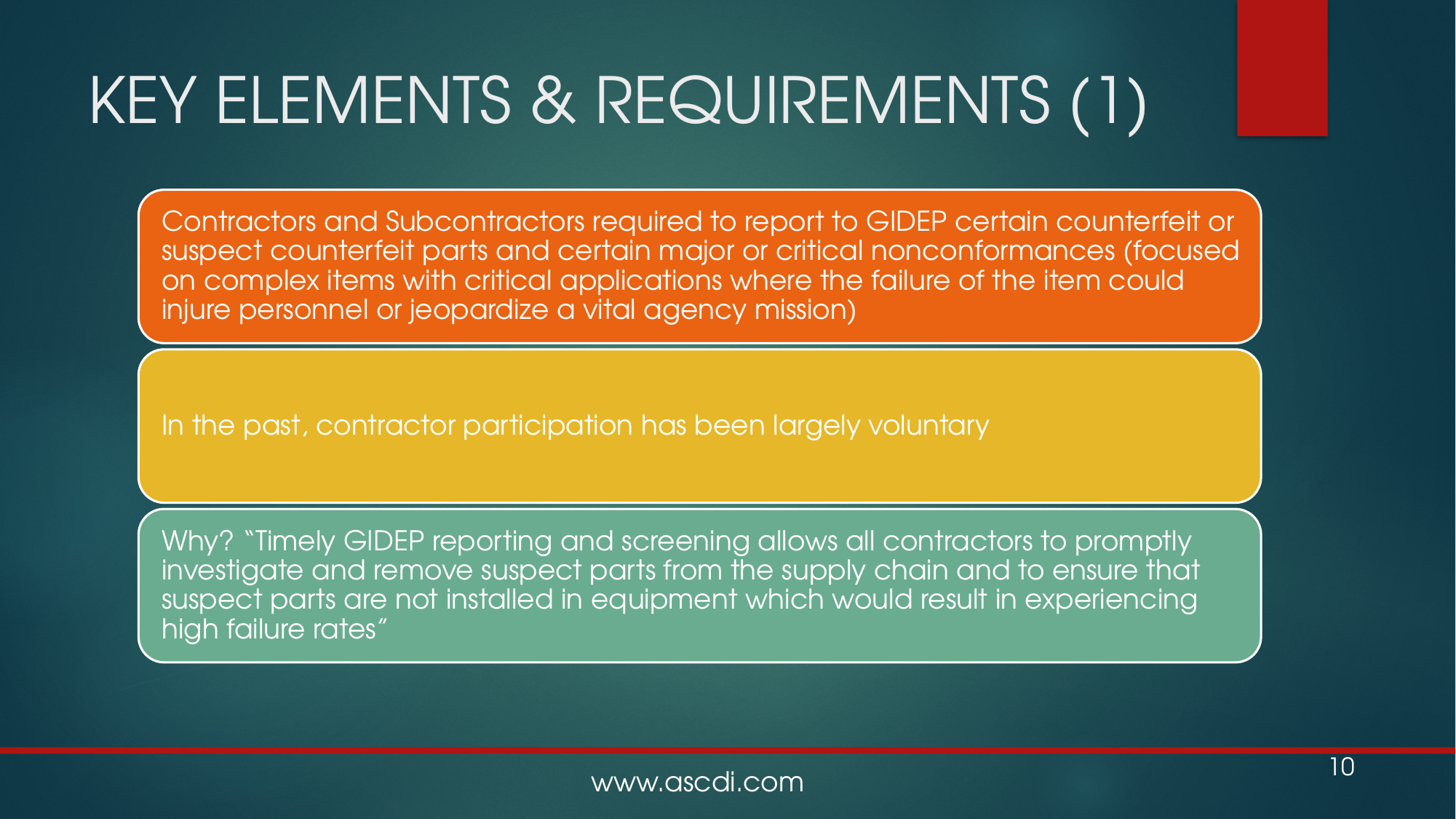

# KEY ELEMENTS & REQUIREMENTS (1)
Contractors and Subcontractors required to report to GIDEP certain counterfeit or suspect counterfeit parts and certain major or critical nonconformances (focused on complex items with critical applications where the failure of the item could injure personnel or jeopardize a vital agency mission)
In the past, contractor participation has been largely voluntary
Why? “Timely GIDEP reporting and screening allows all contractors to promptly investigate and remove suspect parts from the supply chain and to ensure that suspect parts are not installed in equipment which would result in experiencing high failure rates”
10